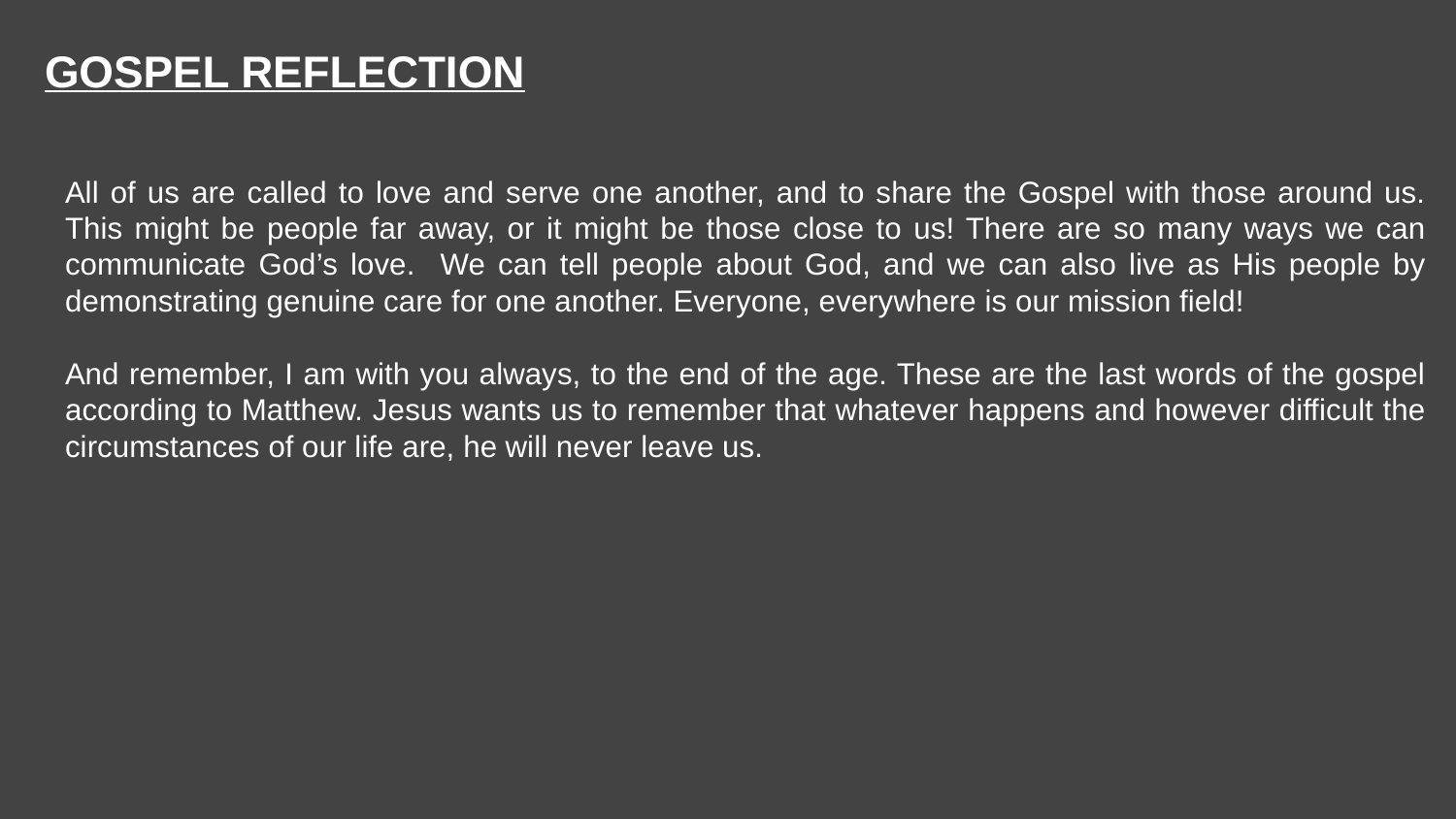

GOSPEL REFLECTION

All of us are called to love and serve one another, and to share the Gospel with those around us. This might be people far away, or it might be those close to us! There are so many ways we can communicate God’s love.  We can tell people about God, and we can also live as His people by demonstrating genuine care for one another. Everyone, everywhere is our mission field!

And remember, I am with you always, to the end of the age. These are the last words of the gospel according to Matthew. Jesus wants us to remember that whatever happens and however difficult the circumstances of our life are, he will never leave us.